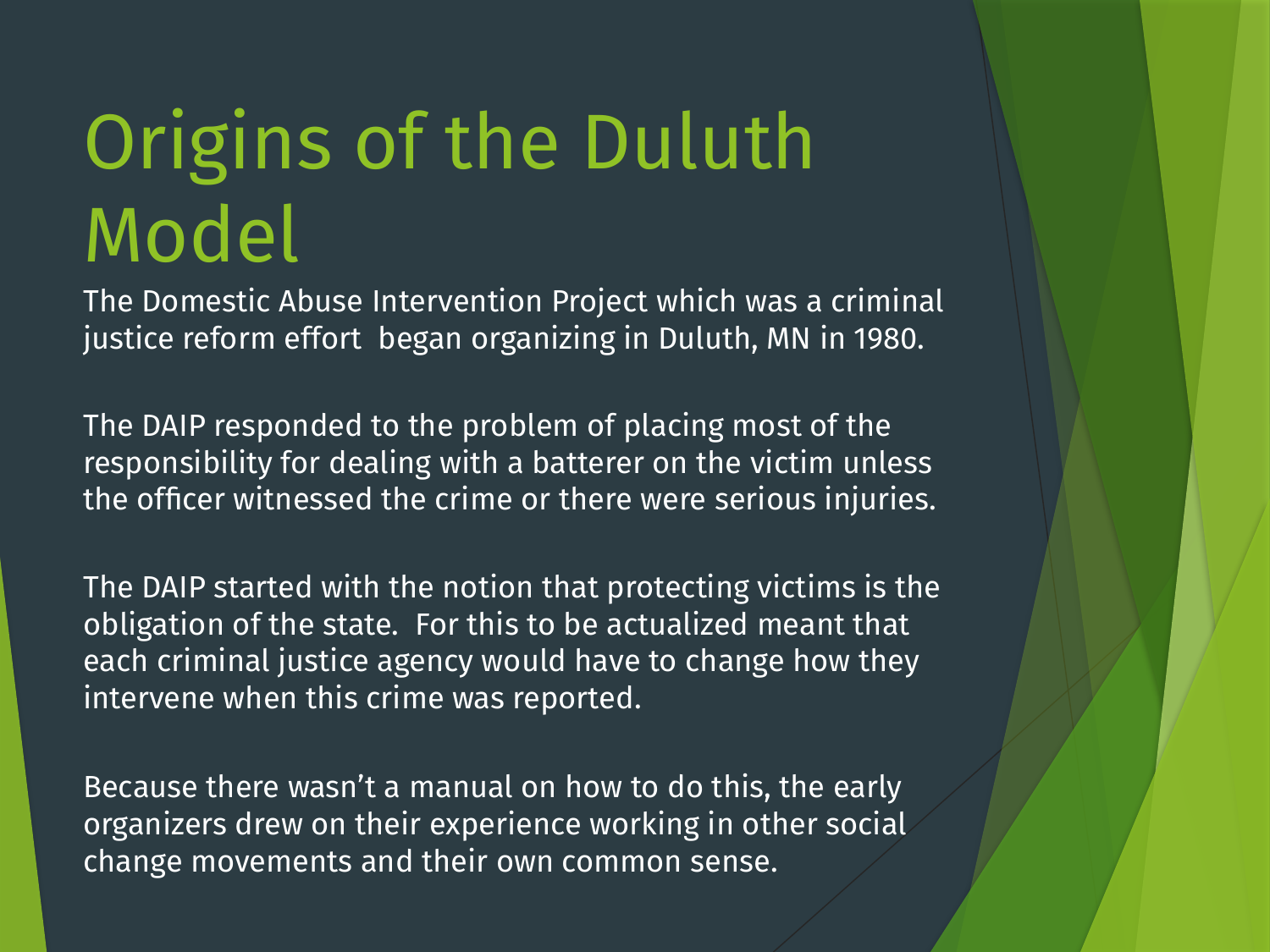

# Origins of the Duluth Model
The Domestic Abuse Intervention Project which was a criminal justice reform effort  began organizing in Duluth, MN in 1980.

The DAIP responded to the problem of placing most of the responsibility for dealing with a batterer on the victim unless the officer witnessed the crime or there were serious injuries.

The DAIP started with the notion that protecting victims is the obligation of the state.  For this to be actualized meant that each criminal justice agency would have to change how they intervene when this crime was reported.

Because there wasn’t a manual on how to do this, the early organizers drew on their experience working in other social change movements and their own common sense.